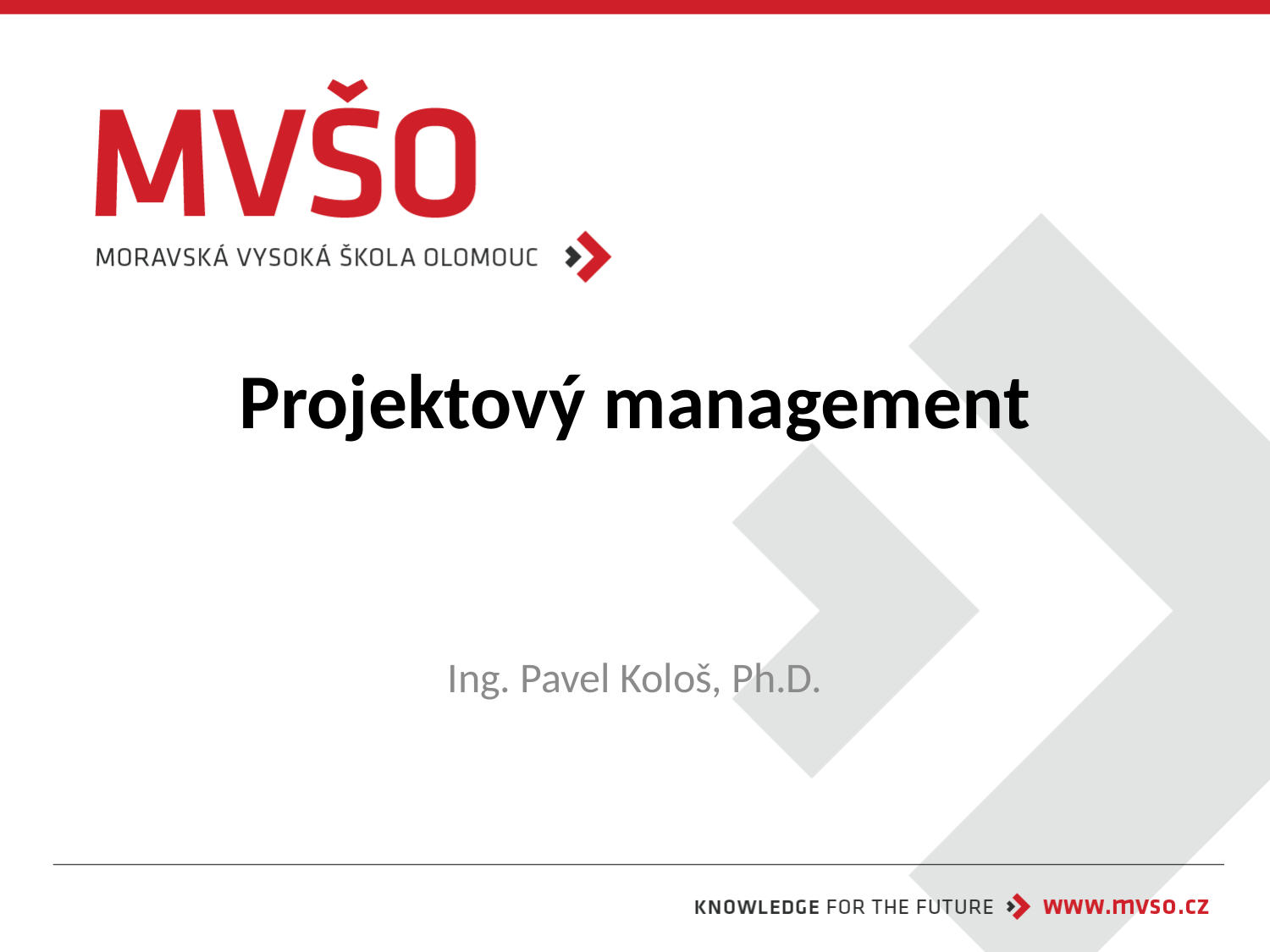

# Projektový management

Ing. Pavel Kološ, Ph.D.